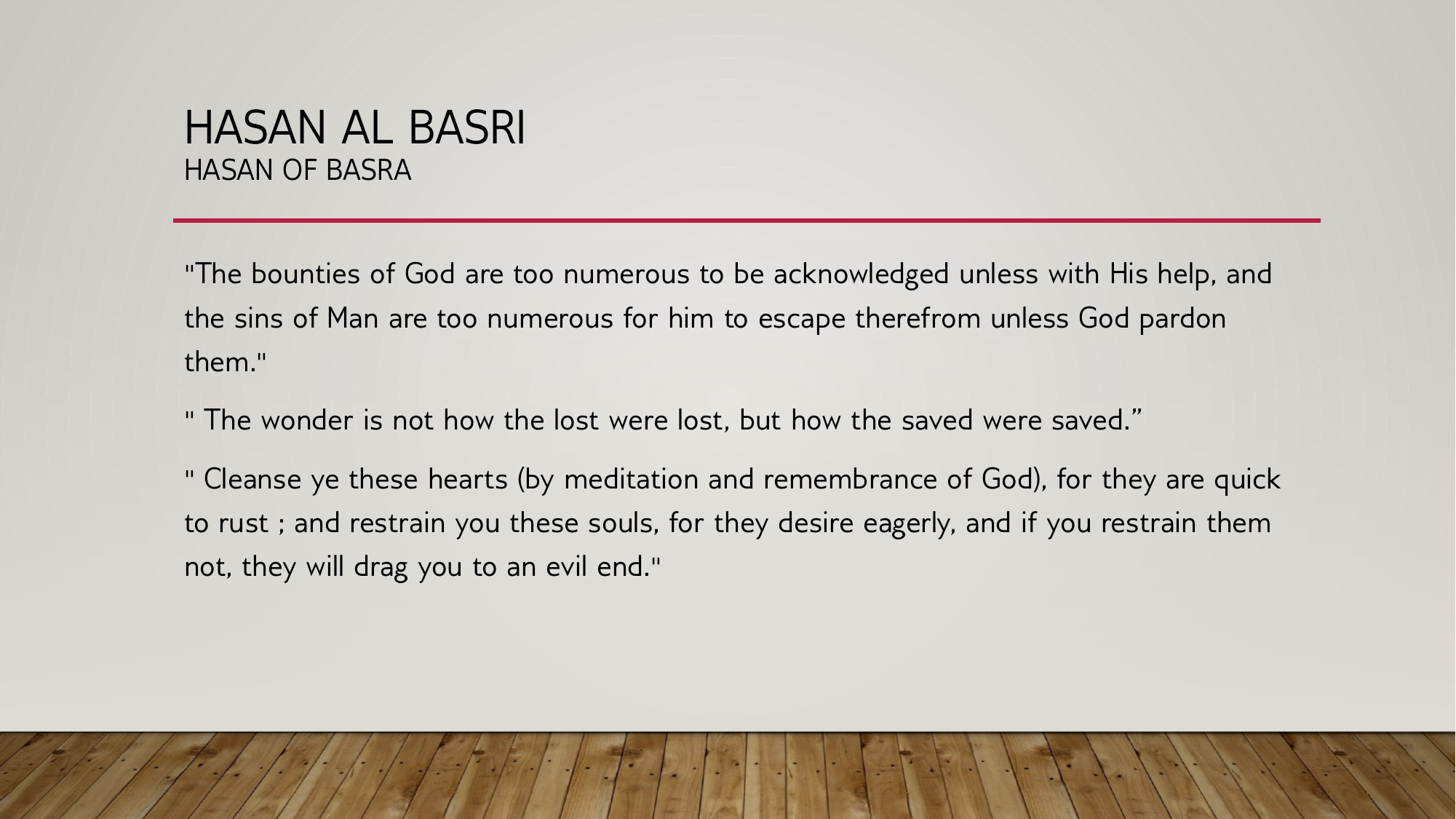

# hasan al basri Hasan of basra
"The bounties of God are too numerous to be acknowledged unless with His help, and the sins of Man are too numerous for him to escape therefrom unless God pardon them."
" The wonder is not how the lost were lost, but how the saved were saved.”
" Cleanse ye these hearts (by meditation and remembrance of God), for they are quick to rust ; and restrain you these souls, for they desire eagerly, and if you restrain them not, they will drag you to an evil end."